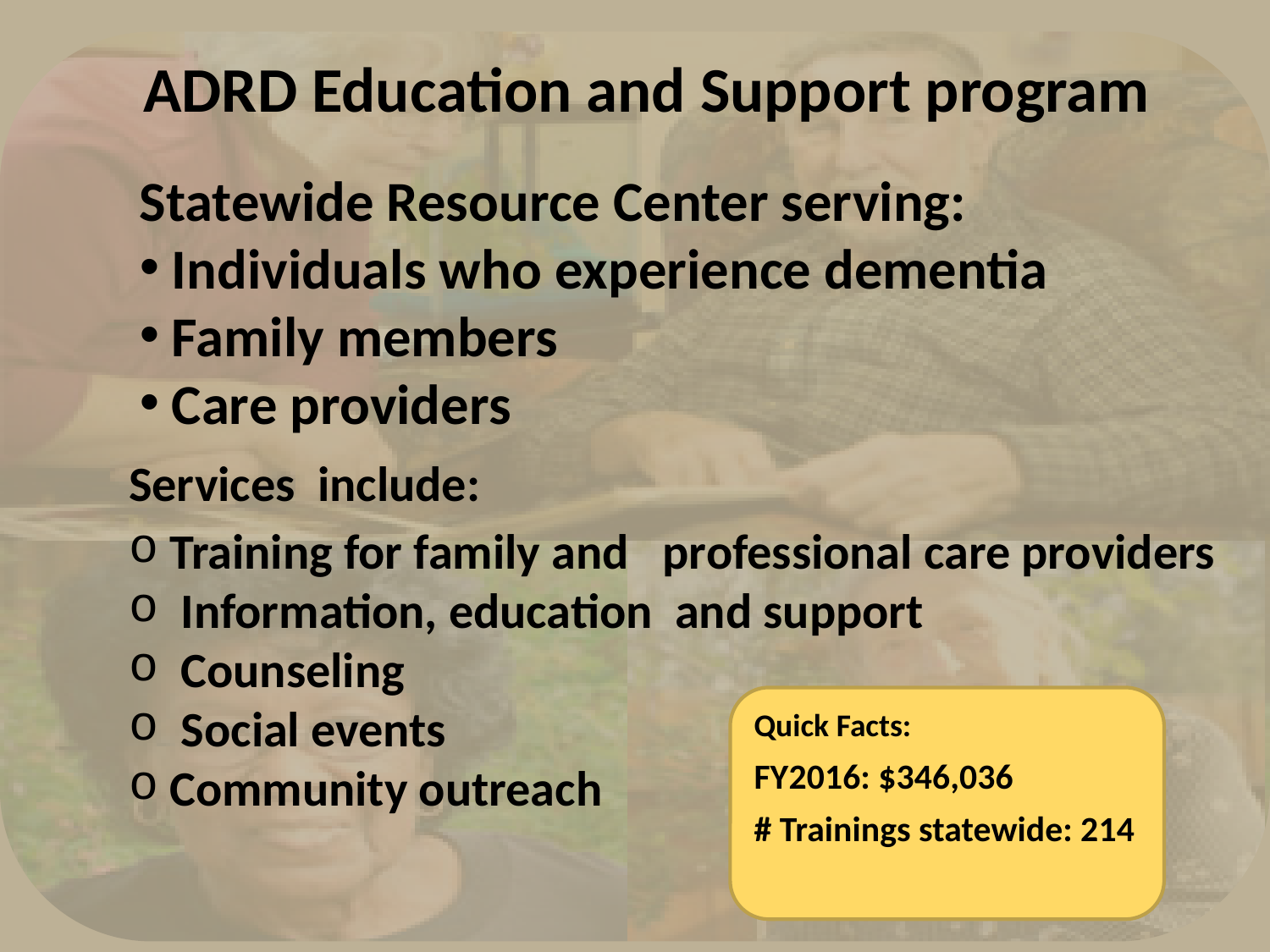

ADRD Education and Support program
Statewide Resource Center serving:
 Individuals who experience dementia
 Family members
 Care providers
Services  include:
 Training for family and   professional care providers
  Information, education  and support
  Counseling
  Social events
 Community outreach
Quick Facts:
FY2016: $346,036
# Trainings statewide: 214